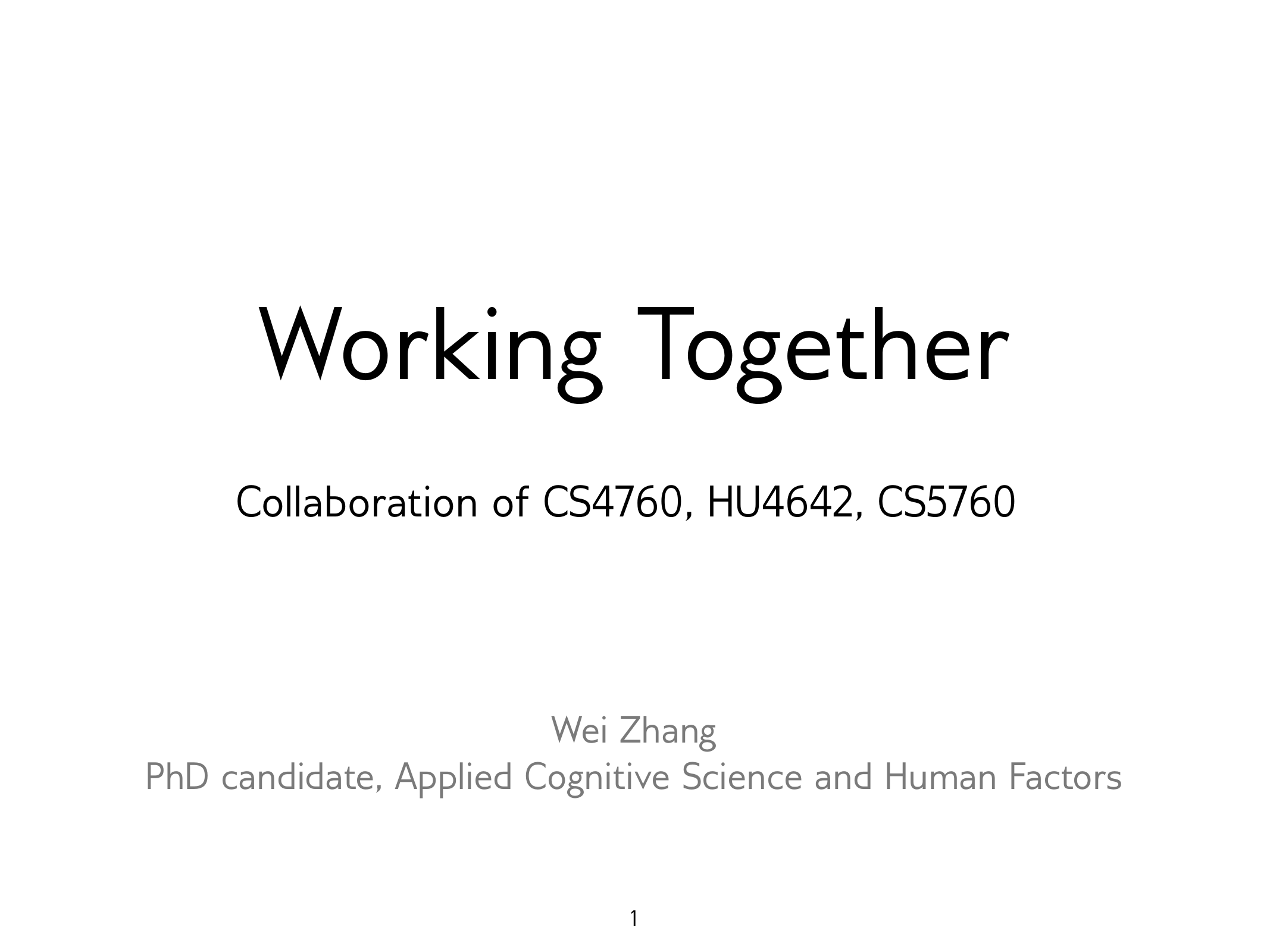

# Working Together
Collaboration of CS4760, HU4642, CS5760
Wei Zhang
PhD candidate, Applied Cognitive Science and Human Factors
1